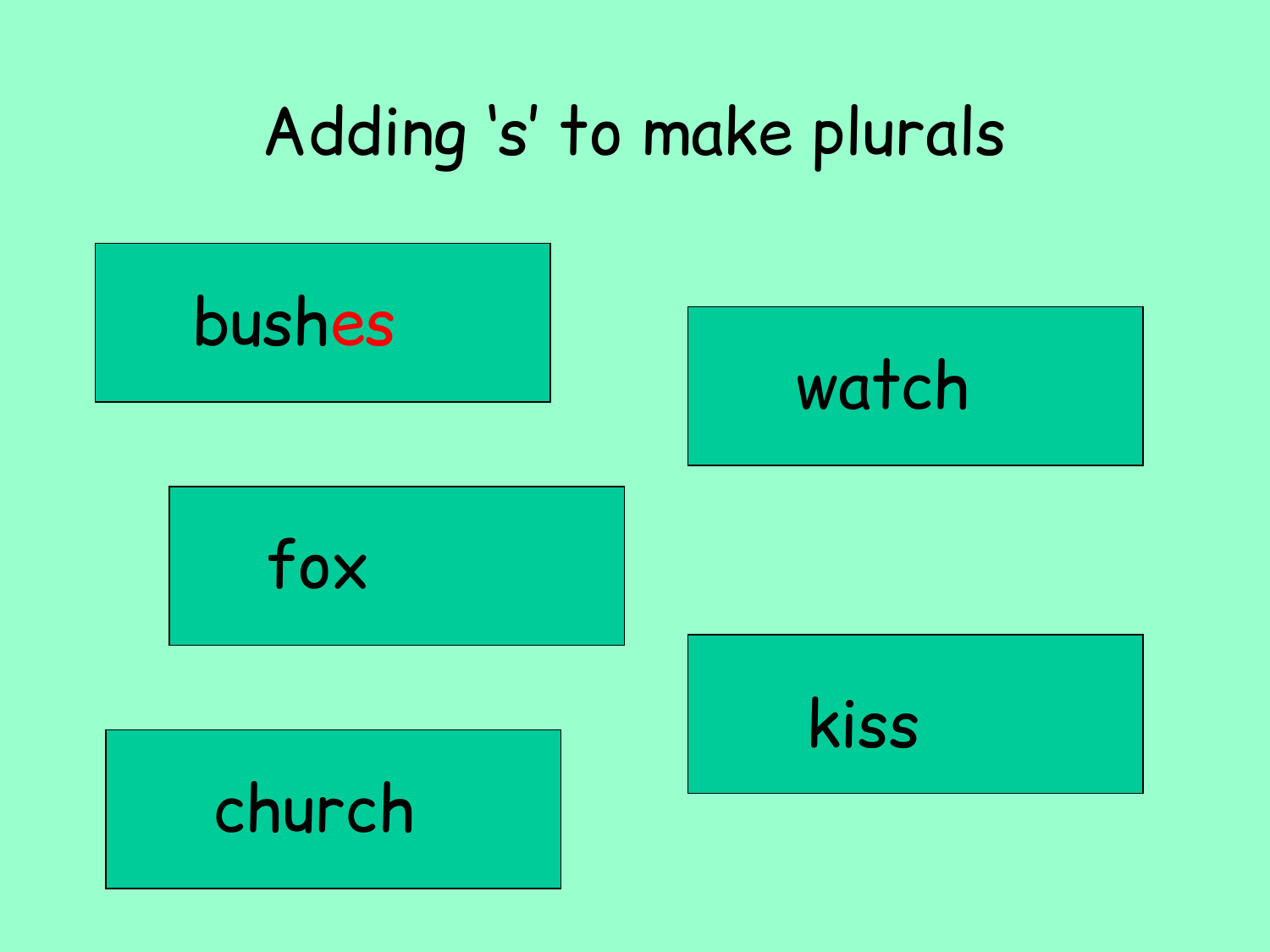

Adding ‘s’ to make plurals

bushes

watch

fox

kiss

church